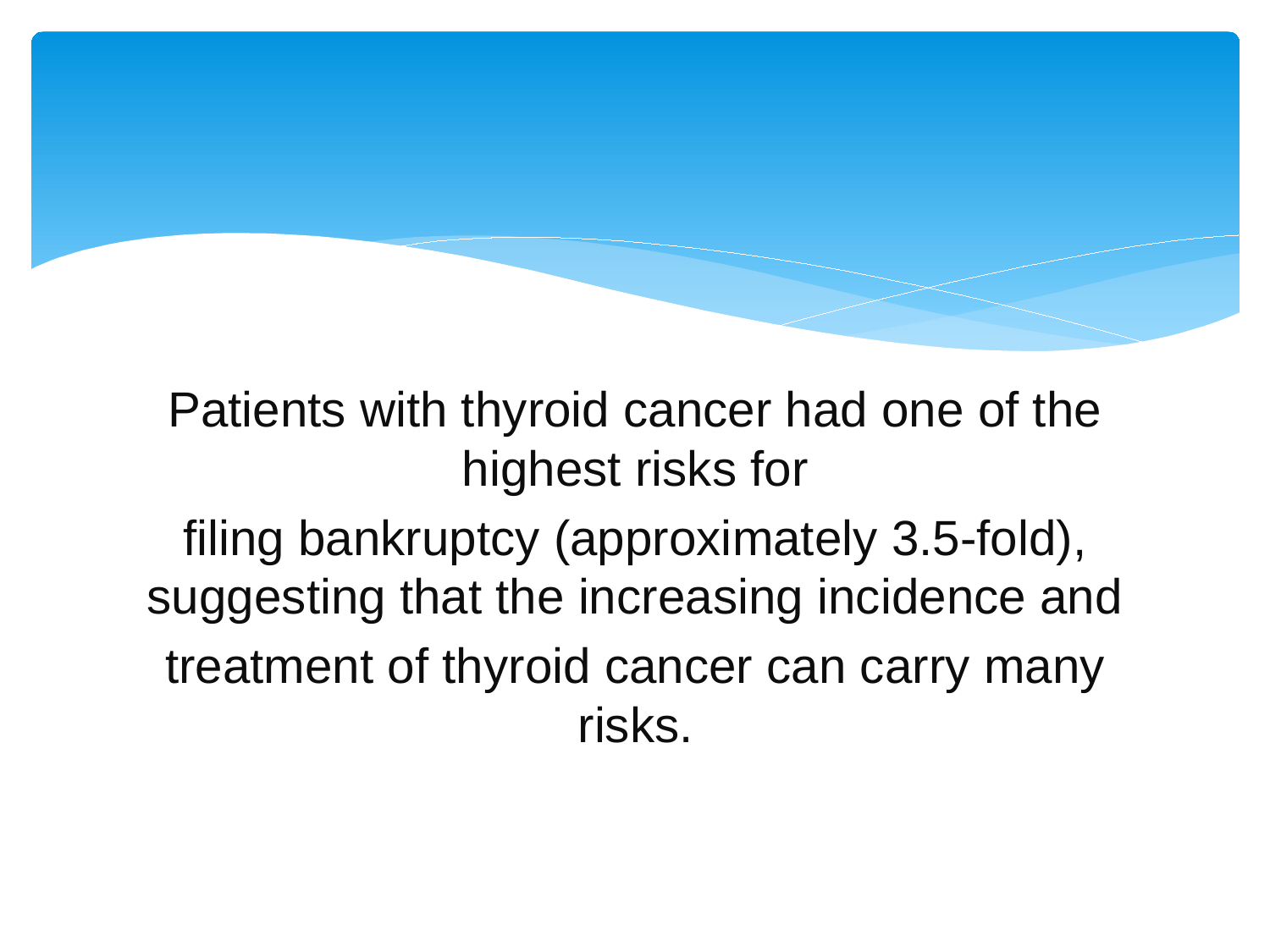

#
Patients with thyroid cancer had one of the highest risks for
filing bankruptcy (approximately 3.5-fold), suggesting that the increasing incidence and
treatment of thyroid cancer can carry many risks.